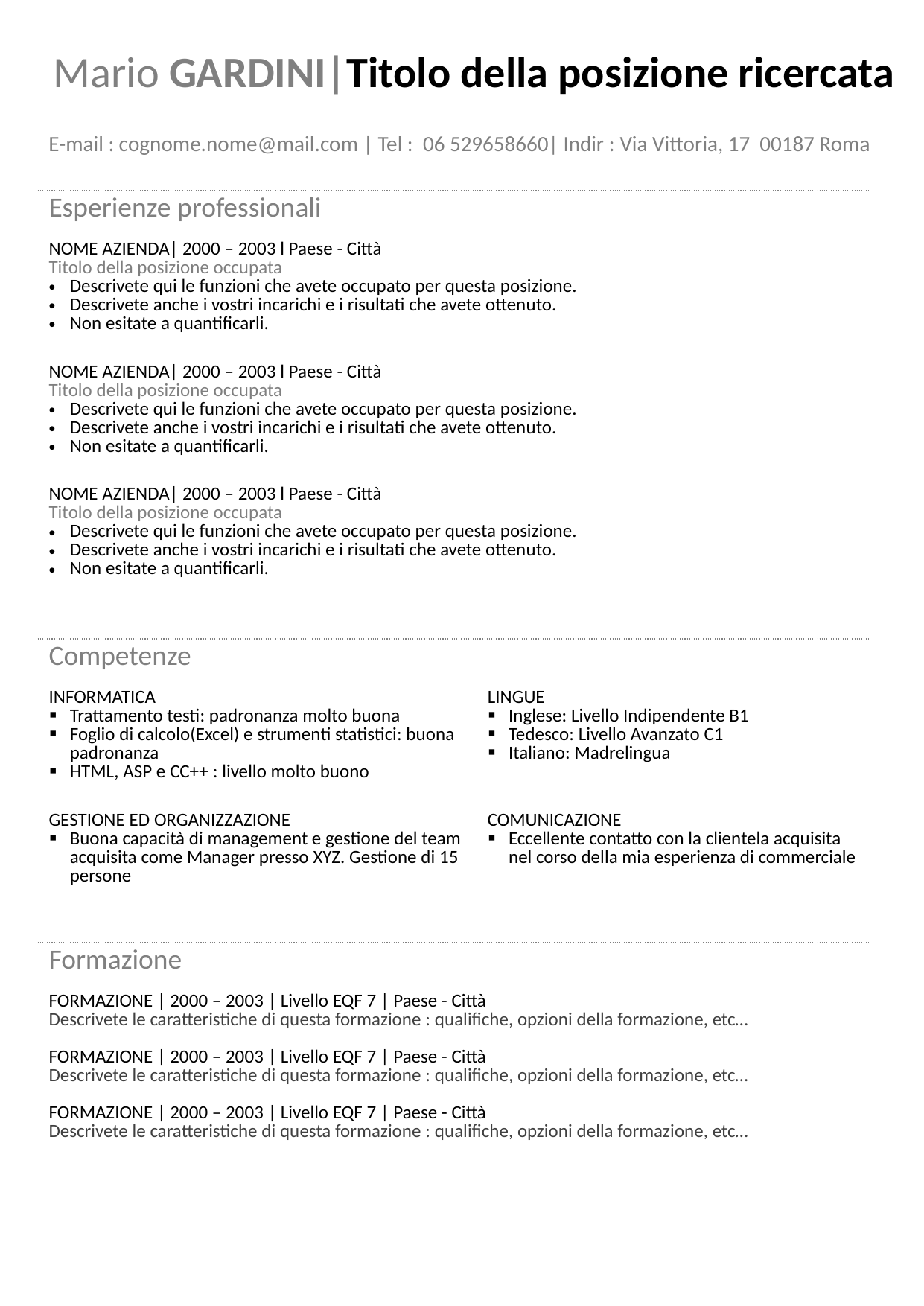

Mario GARDINI|Titolo della posizione ricercata
E-mail : cognome.nome@mail.com | Tel :  06 529658660| Indir : Via Vittoria, 17  00187 Roma
| Esperienze professionali |  |
| --- | --- |
| NOME AZIENDA| 2000 – 2003 l Paese - Città Titolo della posizione occupata Descrivete qui le funzioni che avete occupato per questa posizione. Descrivete anche i vostri incarichi e i risultati che avete ottenuto. Non esitate a quantificarli. |  |
| NOME AZIENDA| 2000 – 2003 l Paese - Città Titolo della posizione occupata Descrivete qui le funzioni che avete occupato per questa posizione. Descrivete anche i vostri incarichi e i risultati che avete ottenuto. Non esitate a quantificarli. |  |
| NOME AZIENDA| 2000 – 2003 l Paese - Città Titolo della posizione occupata Descrivete qui le funzioni che avete occupato per questa posizione. Descrivete anche i vostri incarichi e i risultati che avete ottenuto. Non esitate a quantificarli. |  |
|  |  |
| Competenze |  |
| INFORMATICA Trattamento testi: padronanza molto buona Foglio di calcolo(Excel) e strumenti statistici: buona padronanza HTML, ASP e CC++ : livello molto buono | LINGUE Inglese: Livello Indipendente B1 Tedesco: Livello Avanzato C1 Italiano: Madrelingua |
| GESTIONE ED ORGANIZZAZIONE Buona capacità di management e gestione del team acquisita come Manager presso XYZ. Gestione di 15 persone | COMUNICAZIONE Eccellente contatto con la clientela acquisita nel corso della mia esperienza di commerciale |
|  |  |
| Formazione |  |
| FORMAZIONE | 2000 – 2003 | Livello EQF 7 | Paese - Città Descrivete le caratteristiche di questa formazione : qualifiche, opzioni della formazione, etc… |  |
| FORMAZIONE | 2000 – 2003 | Livello EQF 7 | Paese - Città Descrivete le caratteristiche di questa formazione : qualifiche, opzioni della formazione, etc… |  |
| FORMAZIONE | 2000 – 2003 | Livello EQF 7 | Paese - Città Descrivete le caratteristiche di questa formazione : qualifiche, opzioni della formazione, etc… |  |